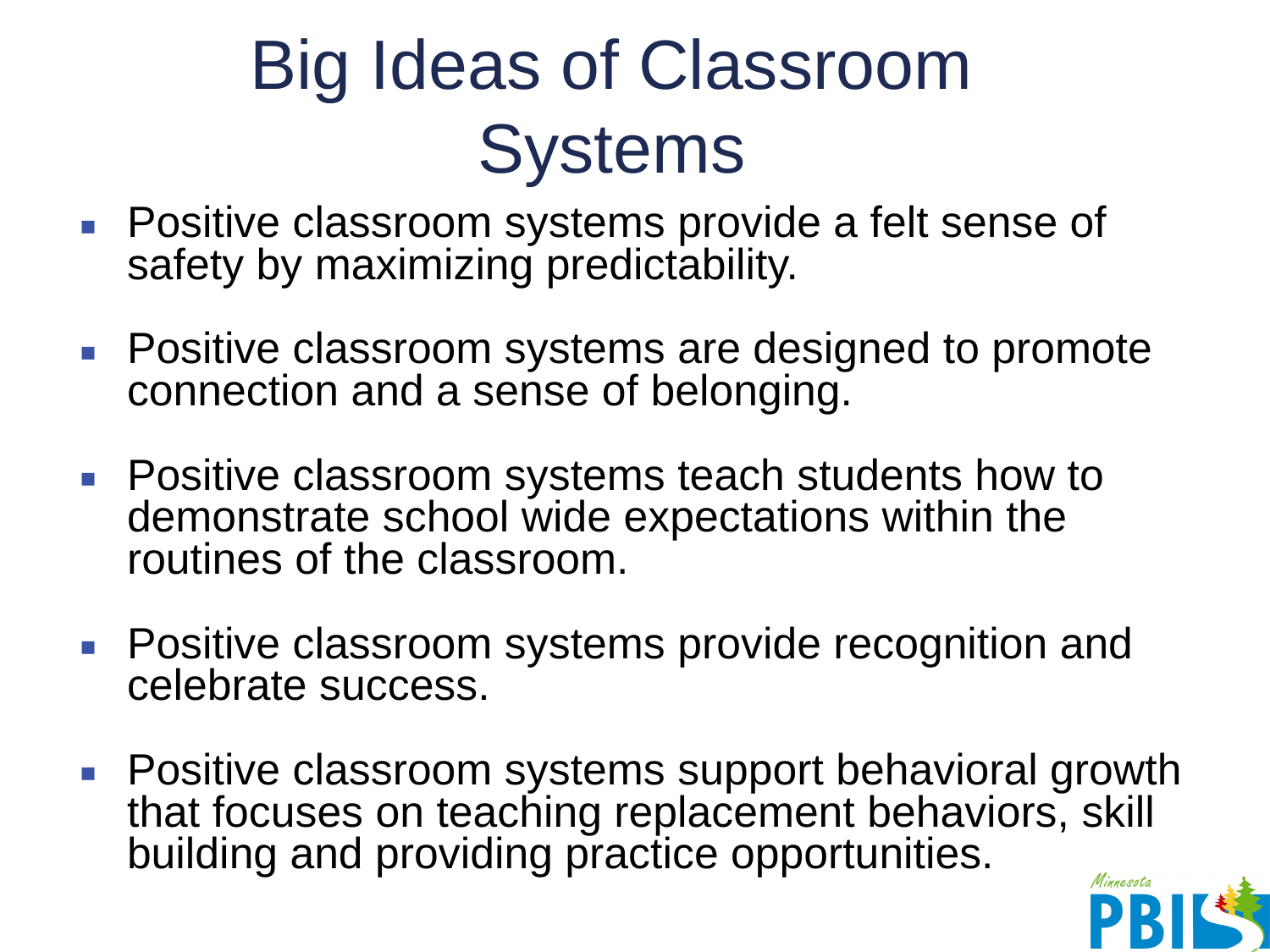

# Big Ideas of Classroom Systems
Positive classroom systems provide a felt sense of safety by maximizing predictability.
Positive classroom systems are designed to promote connection and a sense of belonging.
Positive classroom systems teach students how to demonstrate school wide expectations within the routines of the classroom.
Positive classroom systems provide recognition and celebrate success.
Positive classroom systems support behavioral growth that focuses on teaching replacement behaviors, skill building and providing practice opportunities.